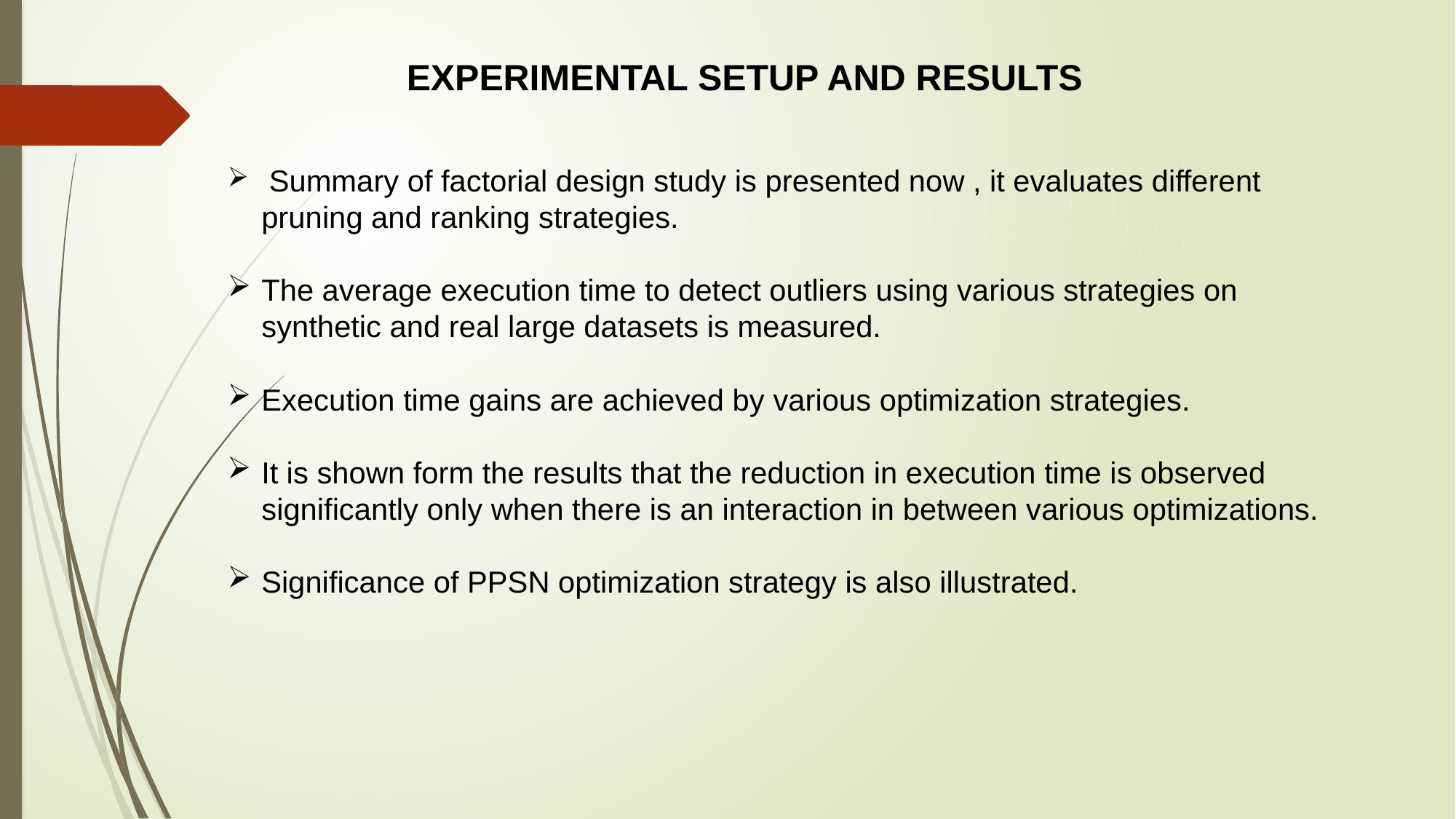

EXPERIMENTAL SETUP AND RESULTS
 Summary of factorial design study is presented now , it evaluates different pruning and ranking strategies.

The average execution time to detect outliers using various strategies on  synthetic and real large datasets is measured.

Execution time gains are achieved by various optimization strategies.

It is shown form the results that the reduction in execution time is observed significantly only when there is an interaction in between various optimizations.

Significance of PPSN optimization strategy is also illustrated.